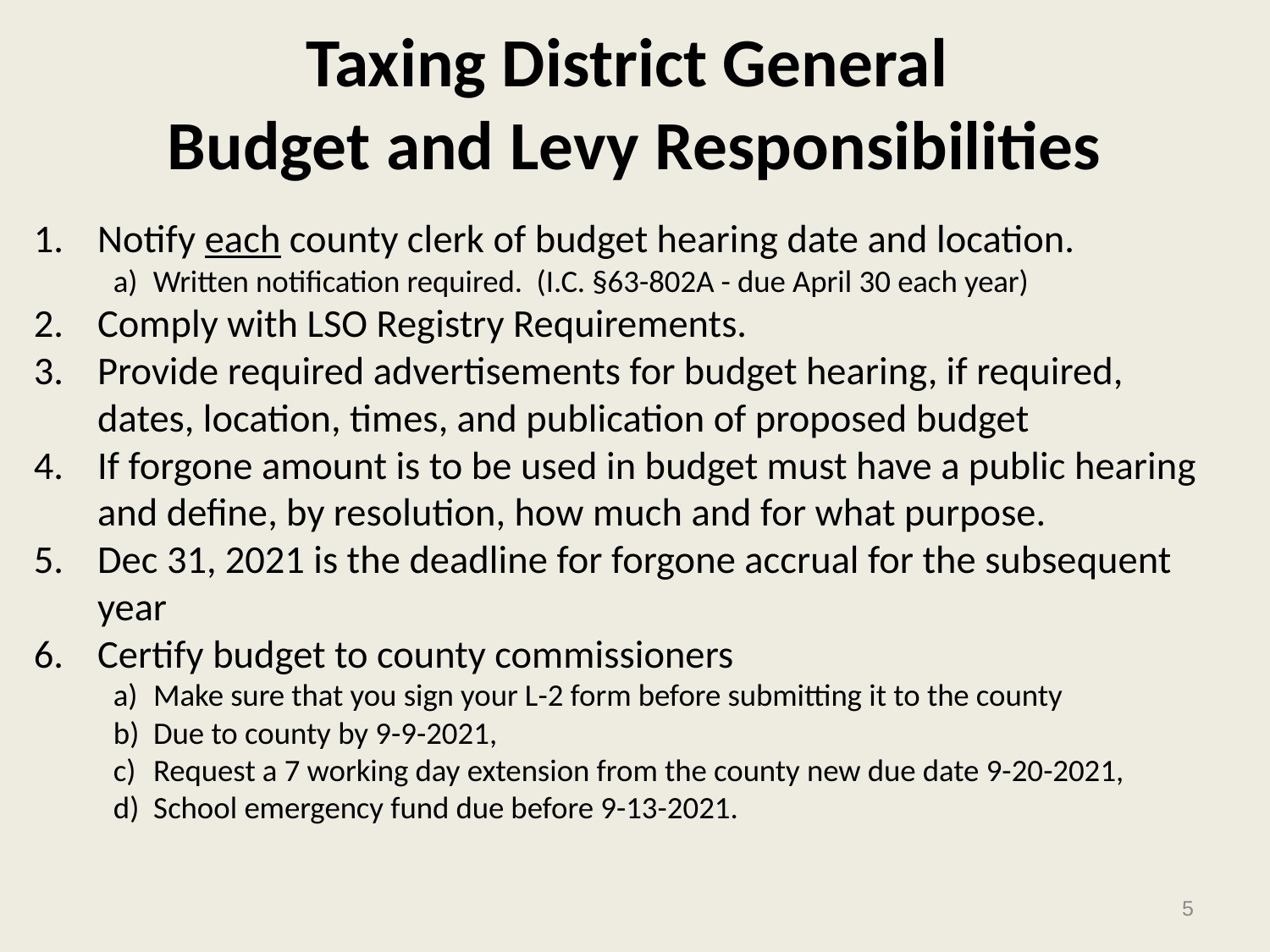

# Taxing District General Budget and Levy Responsibilities
Notify each county clerk of budget hearing date and location.
Written notification required.  (I.C. §63-802A - due April 30 each year)
Comply with LSO Registry Requirements.
Provide required advertisements for budget hearing, if required, dates, location, times, and publication of proposed budget
If forgone amount is to be used in budget must have a public hearing and define, by resolution, how much and for what purpose.
Dec 31, 2021 is the deadline for forgone accrual for the subsequent year
Certify budget to county commissioners
Make sure that you sign your L-2 form before submitting it to the county
Due to county by 9-9-2021,
Request a 7 working day extension from the county new due date 9-20-2021,
School emergency fund due before 9-13-2021.

5